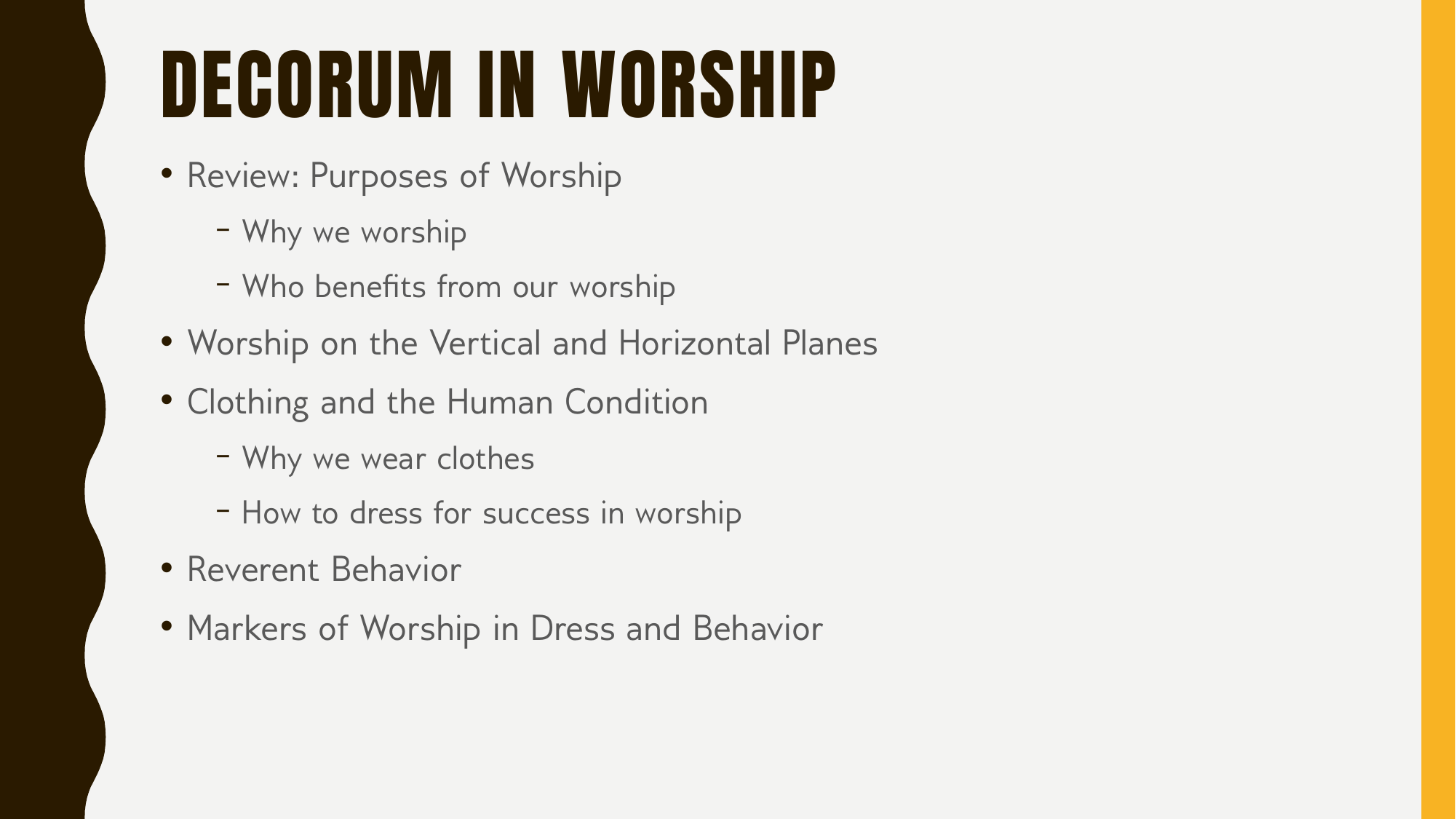

# Decorum in worship
Review: Purposes of Worship
Why we worship
Who benefits from our worship
Worship on the Vertical and Horizontal Planes
Clothing and the Human Condition
Why we wear clothes
How to dress for success in worship
Reverent Behavior
Markers of Worship in Dress and Behavior